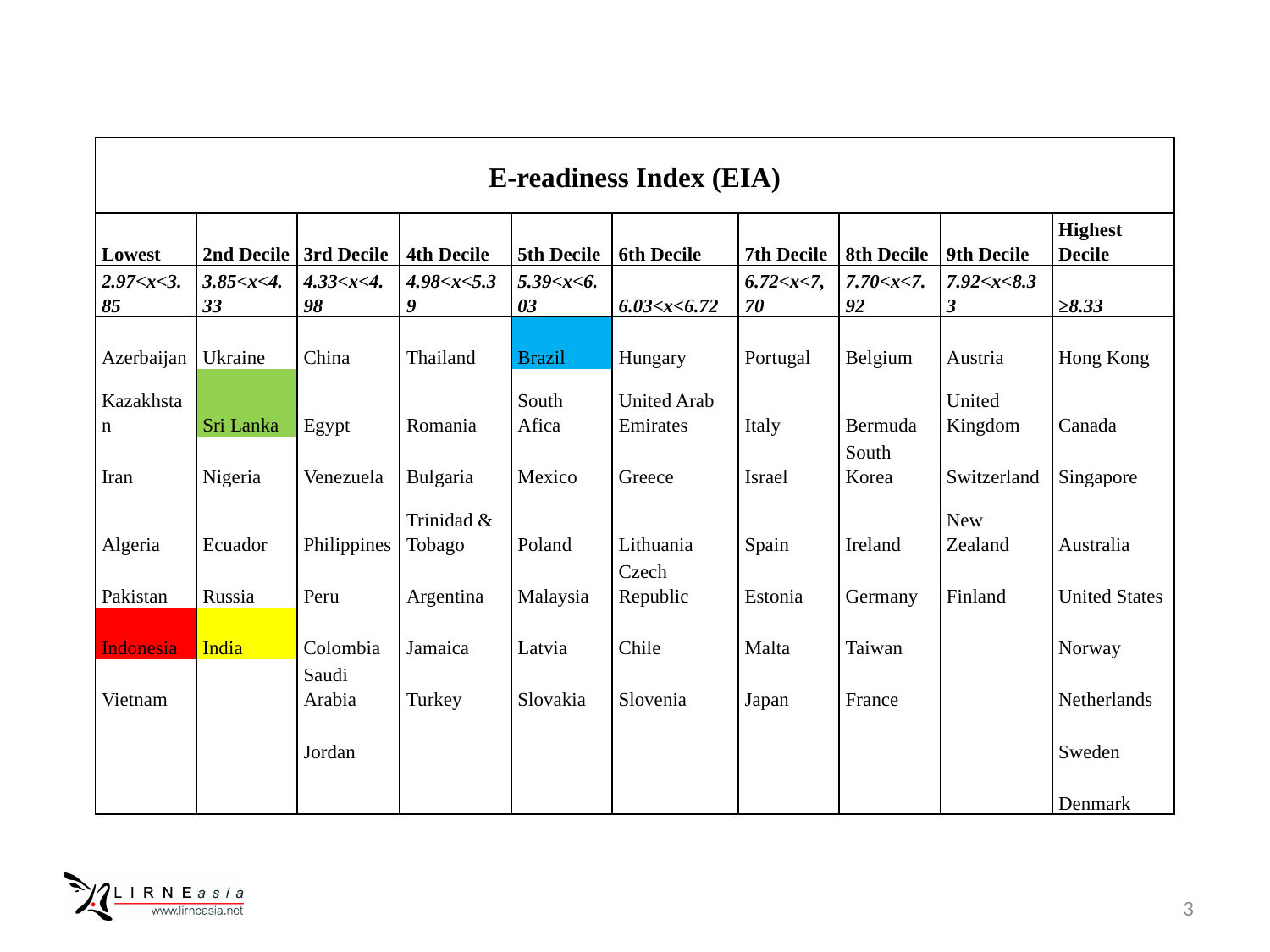

| E-readiness Index (EIA) |  |  |  |  |  |  |  |  |  |
| --- | --- | --- | --- | --- | --- | --- | --- | --- | --- |
| Lowest | 2nd Decile | 3rd Decile | 4th Decile | 5th Decile | 6th Decile | 7th Decile | 8th Decile | 9th Decile | Highest Decile |
| 2.97<x<3.85 | 3.85<x<4.33 | 4.33<x<4.98 | 4.98<x<5.39 | 5.39<x<6.03 | 6.03<x<6.72 | 6.72<x<7,70 | 7.70<x<7.92 | 7.92<x<8.33 | ≥8.33 |
| Azerbaijan | Ukraine | China | Thailand | Brazil | Hungary | Portugal | Belgium | Austria | Hong Kong |
| Kazakhstan | Sri Lanka | Egypt | Romania | South Afica | United Arab Emirates | Italy | Bermuda | United Kingdom | Canada |
| Iran | Nigeria | Venezuela | Bulgaria | Mexico | Greece | Israel | South Korea | Switzerland | Singapore |
| Algeria | Ecuador | Philippines | Trinidad & Tobago | Poland | Lithuania | Spain | Ireland | New Zealand | Australia |
| Pakistan | Russia | Peru | Argentina | Malaysia | Czech Republic | Estonia | Germany | Finland | United States |
| Indonesia | India | Colombia | Jamaica | Latvia | Chile | Malta | Taiwan |  | Norway |
| Vietnam |  | Saudi Arabia | Turkey | Slovakia | Slovenia | Japan | France |  | Netherlands |
|  |  | Jordan |  |  |  |  |  |  | Sweden |
|  |  |  |  |  |  |  |  |  | Denmark |
3